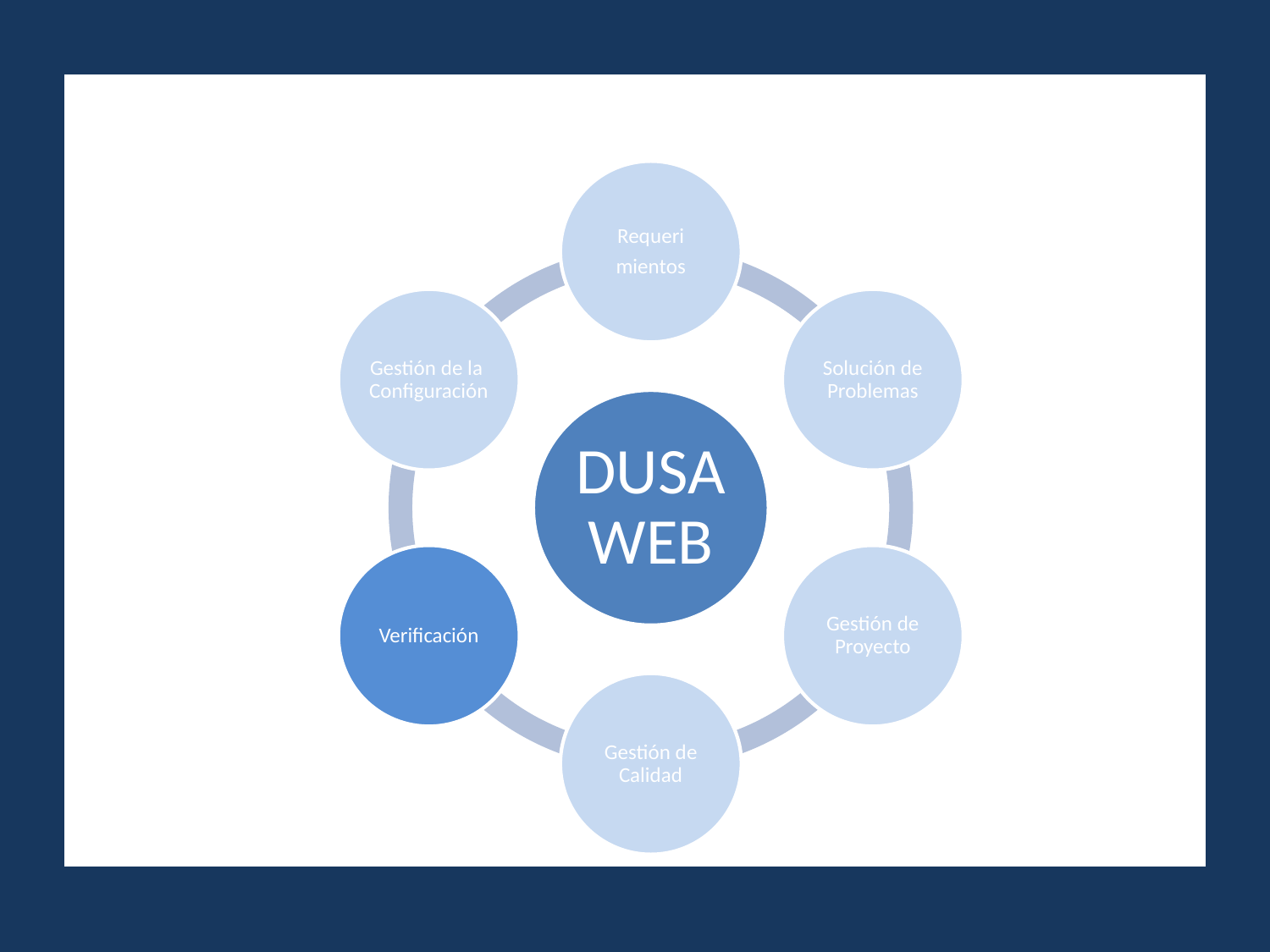

#
DUSA WEB
Requeri
mientos
Solución de Problemas
Gestión de Proyecto
Gestión de Calidad
Verificación
Gestión de la  Configuración